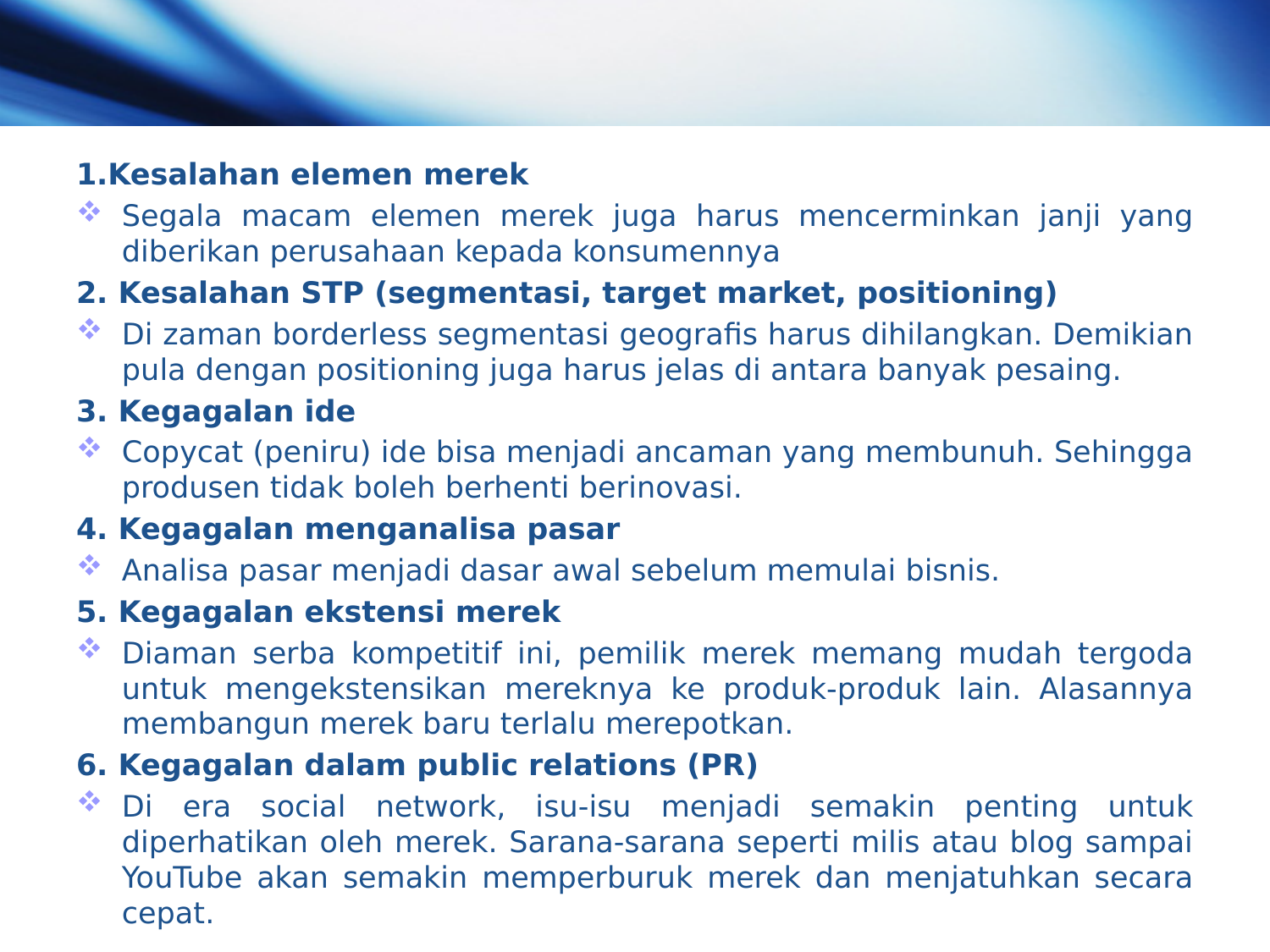

1.Kesalahan elemen merek
Segala macam elemen merek juga harus mencerminkan janji yang diberikan perusahaan kepada konsumennya
2. Kesalahan STP (segmentasi, target market, positioning)
Di zaman borderless segmentasi geografis harus dihilangkan. Demikian pula dengan positioning juga harus jelas di antara banyak pesaing.
3. Kegagalan ide
Copycat (peniru) ide bisa menjadi ancaman yang membunuh. Sehingga produsen tidak boleh berhenti berinovasi.
4. Kegagalan menganalisa pasar
Analisa pasar menjadi dasar awal sebelum memulai bisnis.
5. Kegagalan ekstensi merek
Diaman serba kompetitif ini, pemilik merek memang mudah tergoda untuk mengekstensikan mereknya ke produk-produk lain. Alasannya membangun merek baru terlalu merepotkan.
6. Kegagalan dalam public relations (PR)
Di era social network, isu-isu menjadi semakin penting untuk diperhatikan oleh merek. Sarana-sarana seperti milis atau blog sampai YouTube akan semakin memperburuk merek dan menjatuhkan secara cepat.